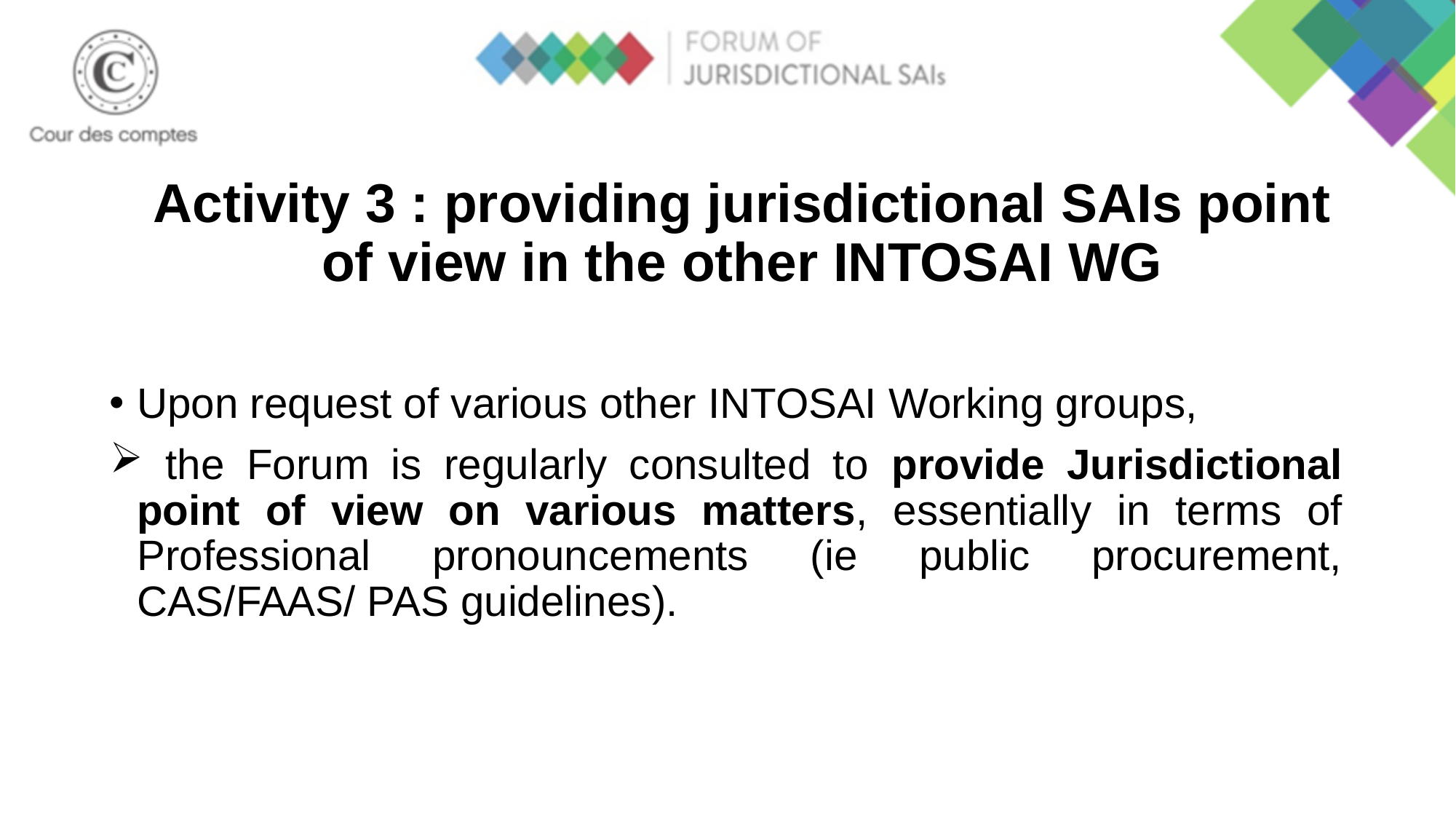

# Activity 3 : providing jurisdictional SAIs point of view in the other INTOSAI WG
Upon request of various other INTOSAI Working groups,
 the Forum is regularly consulted to provide Jurisdictional point of view on various matters, essentially in terms of Professional pronouncements (ie public procurement, CAS/FAAS/ PAS guidelines).